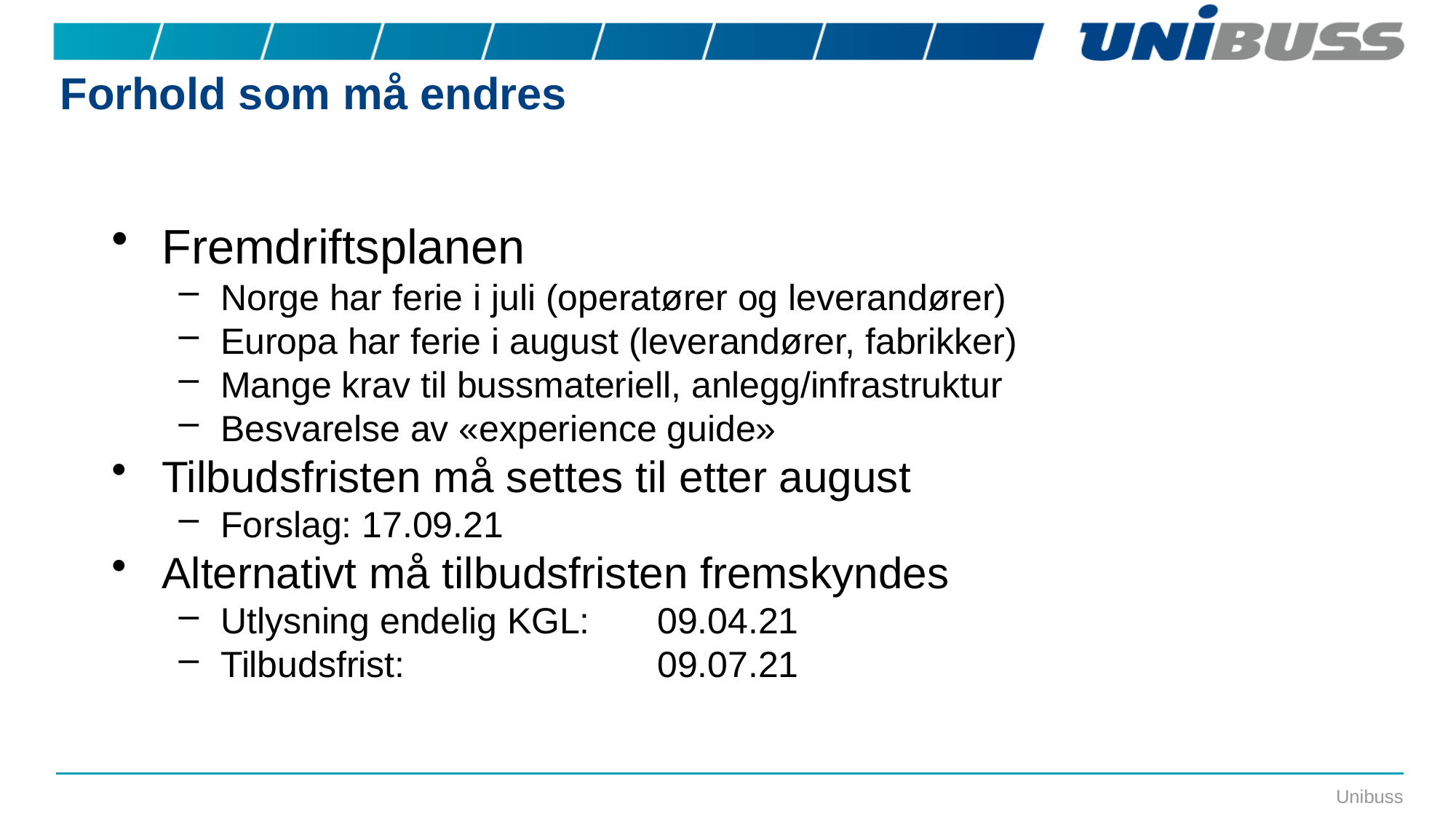

# Forhold som må endres
Fremdriftsplanen
Norge har ferie i juli (operatører og leverandører)
Europa har ferie i august (leverandører, fabrikker)
Mange krav til bussmateriell, anlegg/infrastruktur
Besvarelse av «experience guide»
Tilbudsfristen må settes til etter august
Forslag: 17.09.21
Alternativt må tilbudsfristen fremskyndes
Utlysning endelig KGL:	09.04.21
Tilbudsfrist:			09.07.21
Unibuss